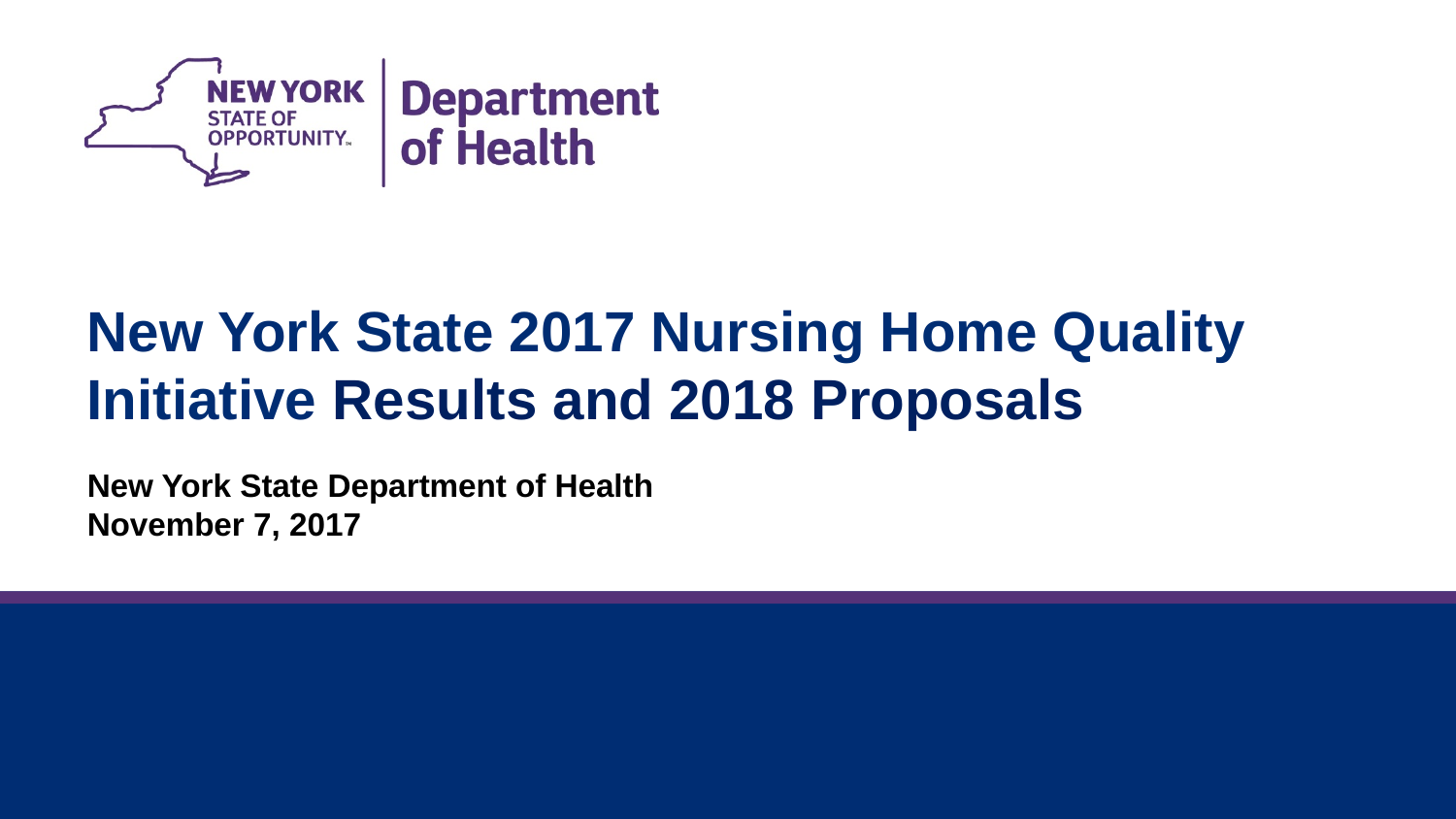

New York State 2017 Nursing Home Quality Initiative Results and 2018 Proposals

New York State Department of Health
November 7, 2017